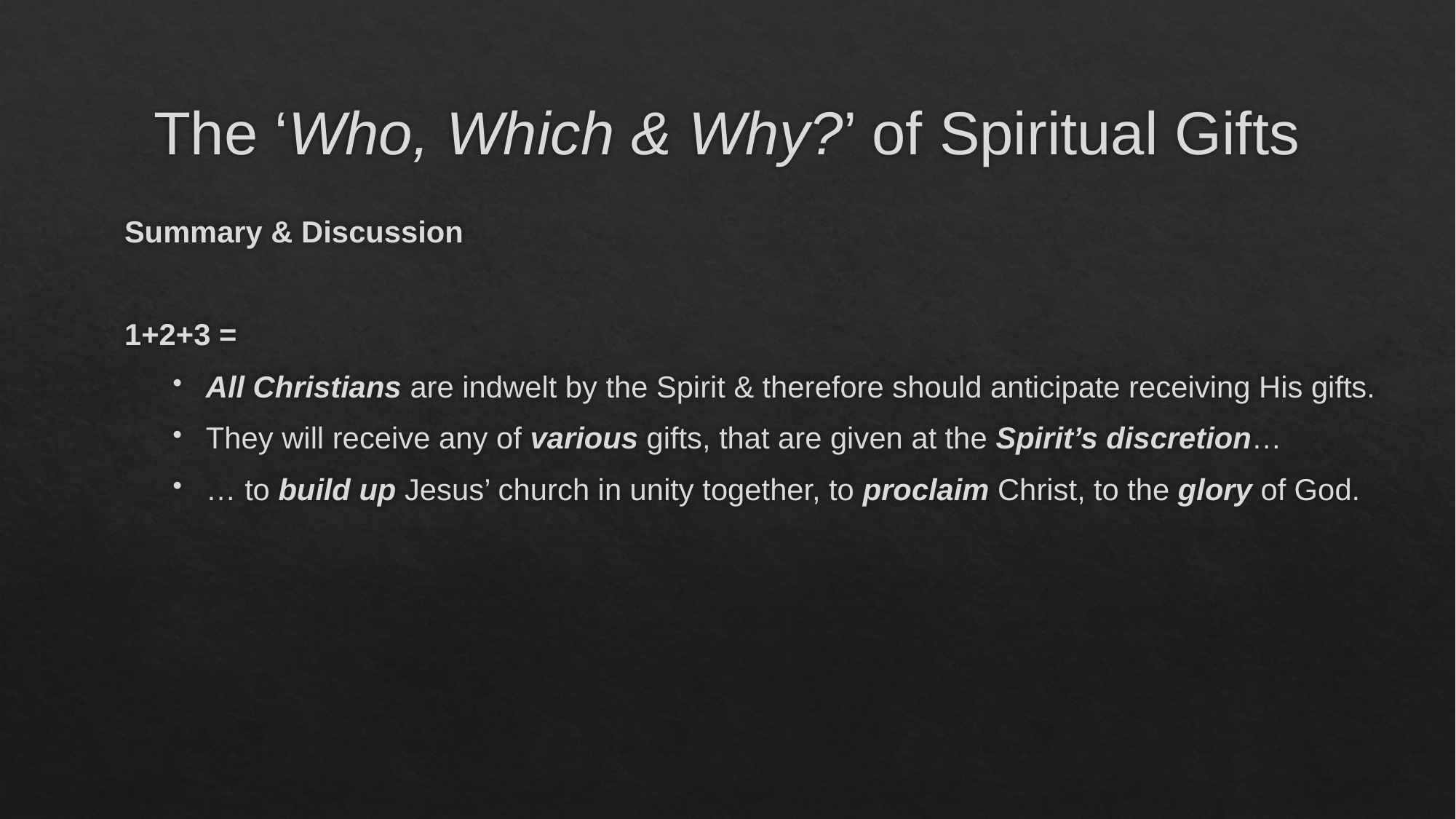

# The ‘Who, Which & Why?’ of Spiritual Gifts
Summary & Discussion

1+2+3 =
All Christians are indwelt by the Spirit & therefore should anticipate receiving His gifts.
They will receive any of various gifts, that are given at the Spirit’s discretion…
… to build up Jesus’ church in unity together, to proclaim Christ, to the glory of God.